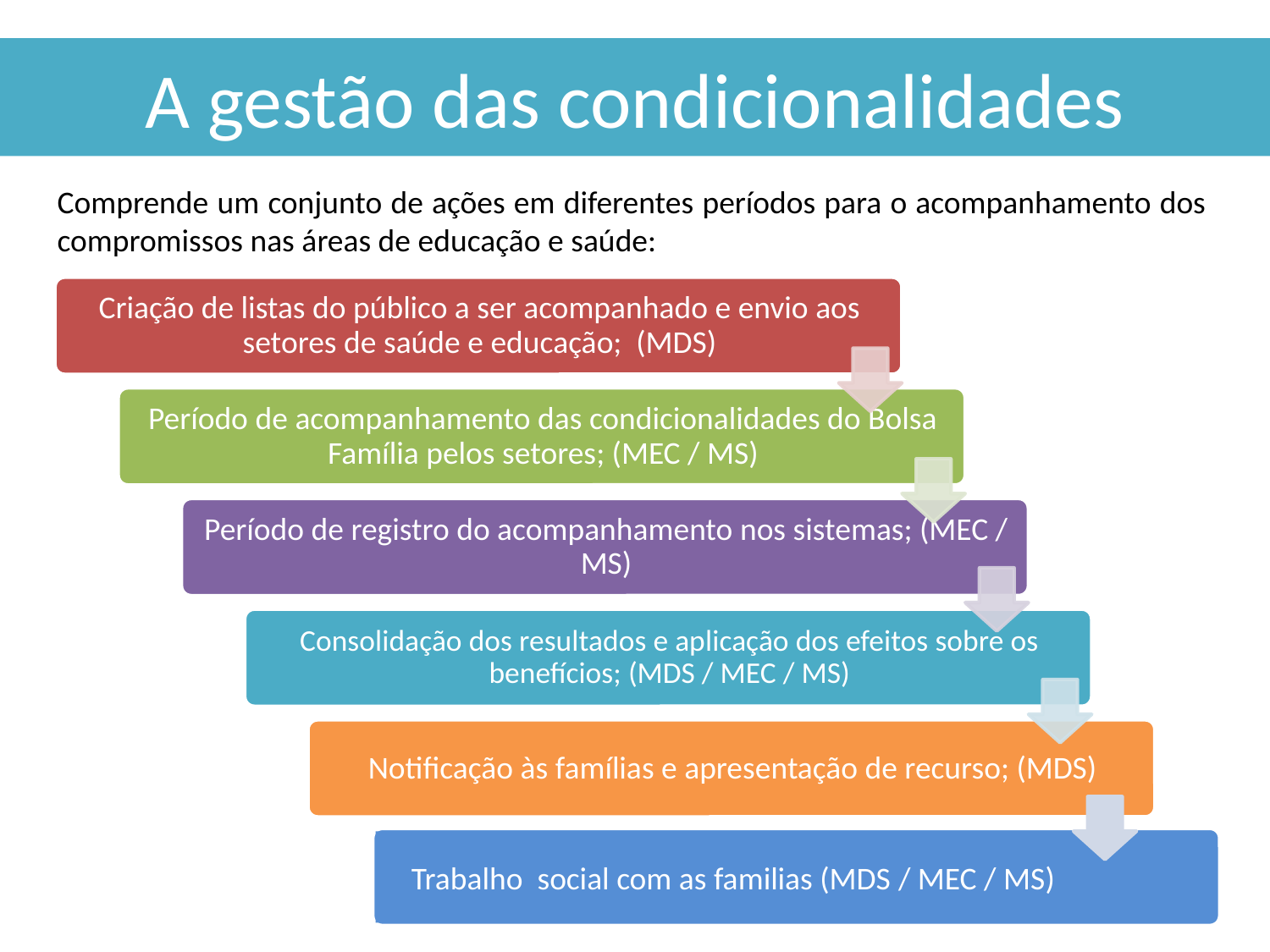

# A gestão das condicionalidades
Comprende um conjunto de ações em diferentes períodos para o acompanhamento dos compromissos nas áreas de educação e saúde:
Criação de listas do público a ser acompanhado e envio aos setores de saúde e educação;  (MDS)
Período de acompanhamento das condicionalidades do Bolsa Família pelos setores; (MEC / MS)
Período de registro do acompanhamento nos sistemas; (MEC / MS)
Consolidação dos resultados e aplicação dos efeitos sobre os benefícios; (MDS / MEC / MS)
Notificação às famílias e apresentação de recurso; (MDS)

Trabalho  social com as familias (MDS / MEC / MS)